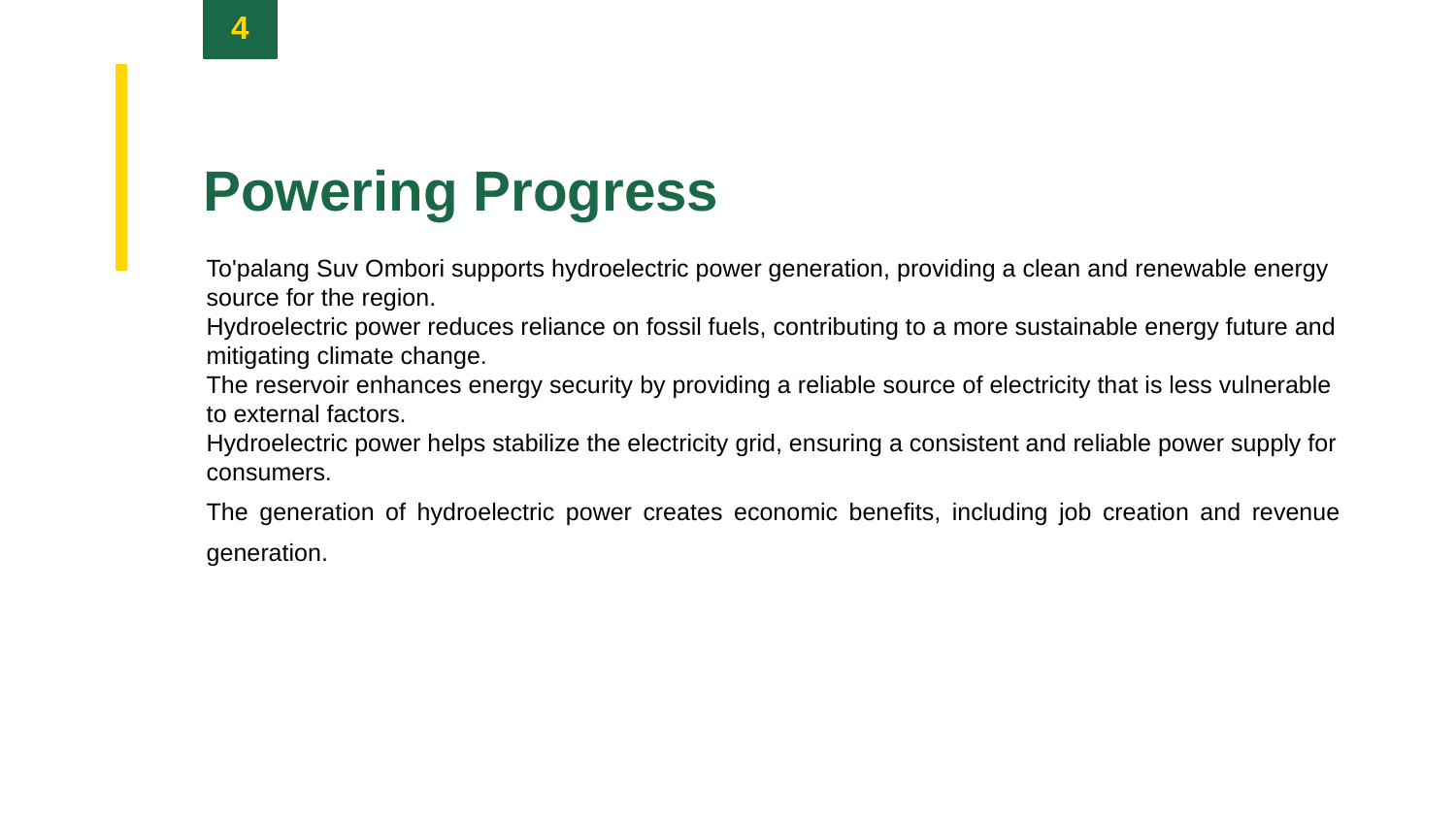

4

Powering Progress
To'palang Suv Ombori supports hydroelectric power generation, providing a clean and renewable energy source for the region.
Hydroelectric power reduces reliance on fossil fuels, contributing to a more sustainable energy future and mitigating climate change.
The reservoir enhances energy security by providing a reliable source of electricity that is less vulnerable to external factors.
Hydroelectric power helps stabilize the electricity grid, ensuring a consistent and reliable power supply for consumers.
The generation of hydroelectric power creates economic benefits, including job creation and revenue generation.